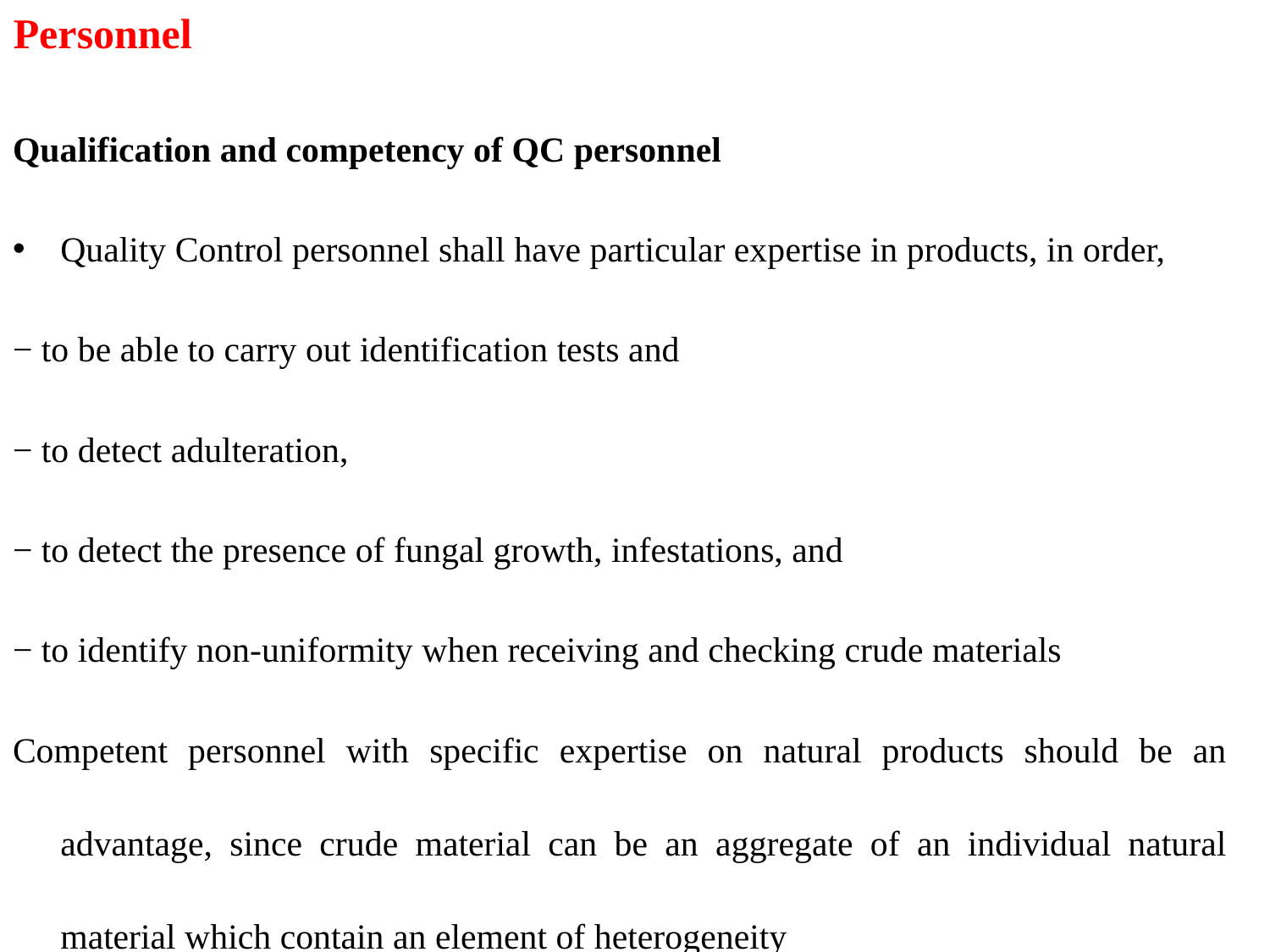

Personnel
Qualification and competency of QC personnel
Quality Control personnel shall have particular expertise in products, in order,
− to be able to carry out identification tests and
− to detect adulteration,
− to detect the presence of fungal growth, infestations, and
− to identify non-uniformity when receiving and checking crude materials
Competent personnel with specific expertise on natural products should be an advantage, since crude material can be an aggregate of an individual natural material which contain an element of heterogeneity